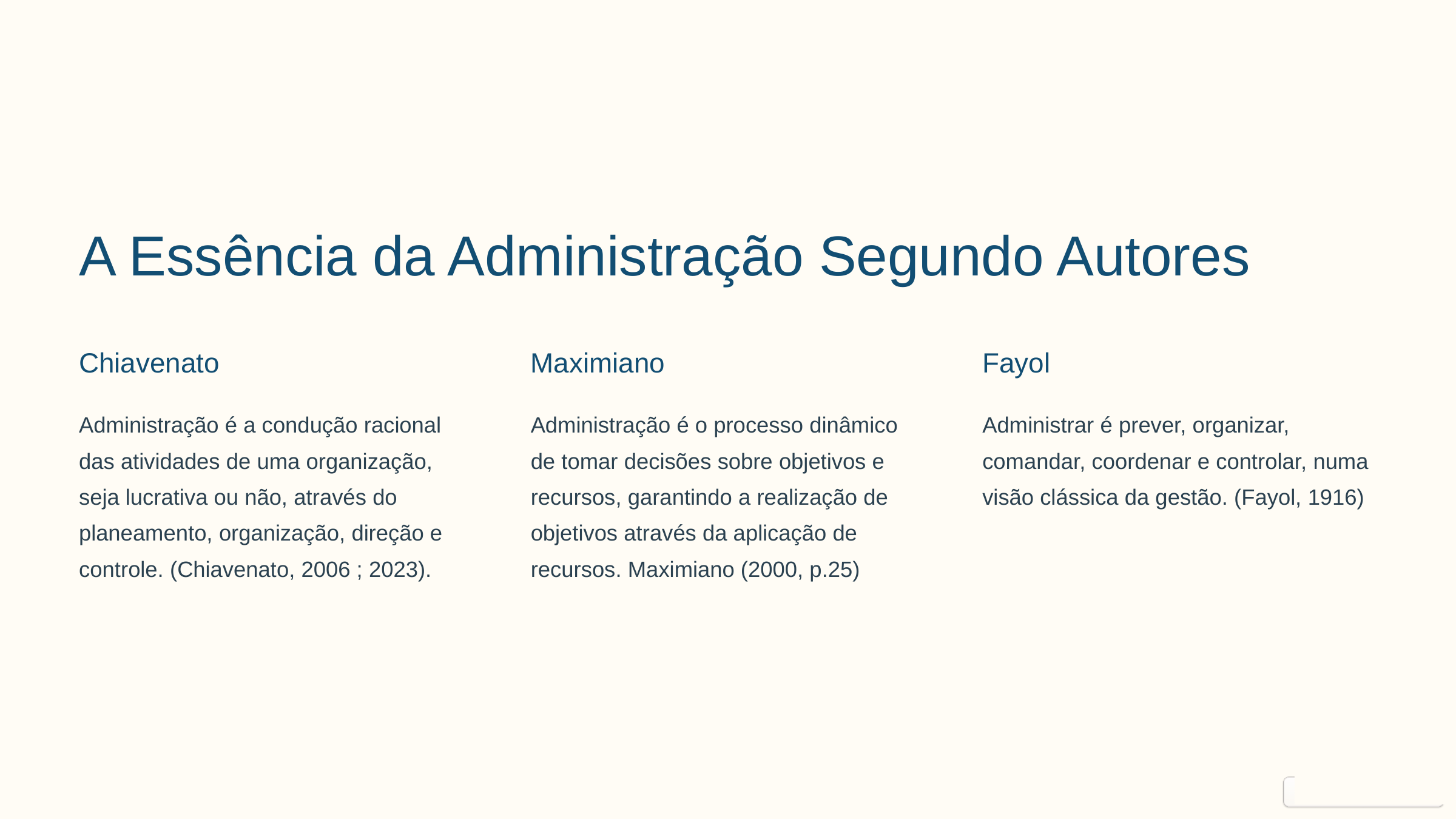

A Essência da Administração Segundo Autores
Chiavenato
Maximiano
Fayol
Administração é a condução racional das atividades de uma organização, seja lucrativa ou não, através do planeamento, organização, direção e controle. (Chiavenato, 2006 ; 2023).
Administração é o processo dinâmico de tomar decisões sobre objetivos e recursos, garantindo a realização de objetivos através da aplicação de recursos. Maximiano (2000, p.25)
Administrar é prever, organizar, comandar, coordenar e controlar, numa visão clássica da gestão. (Fayol, 1916)